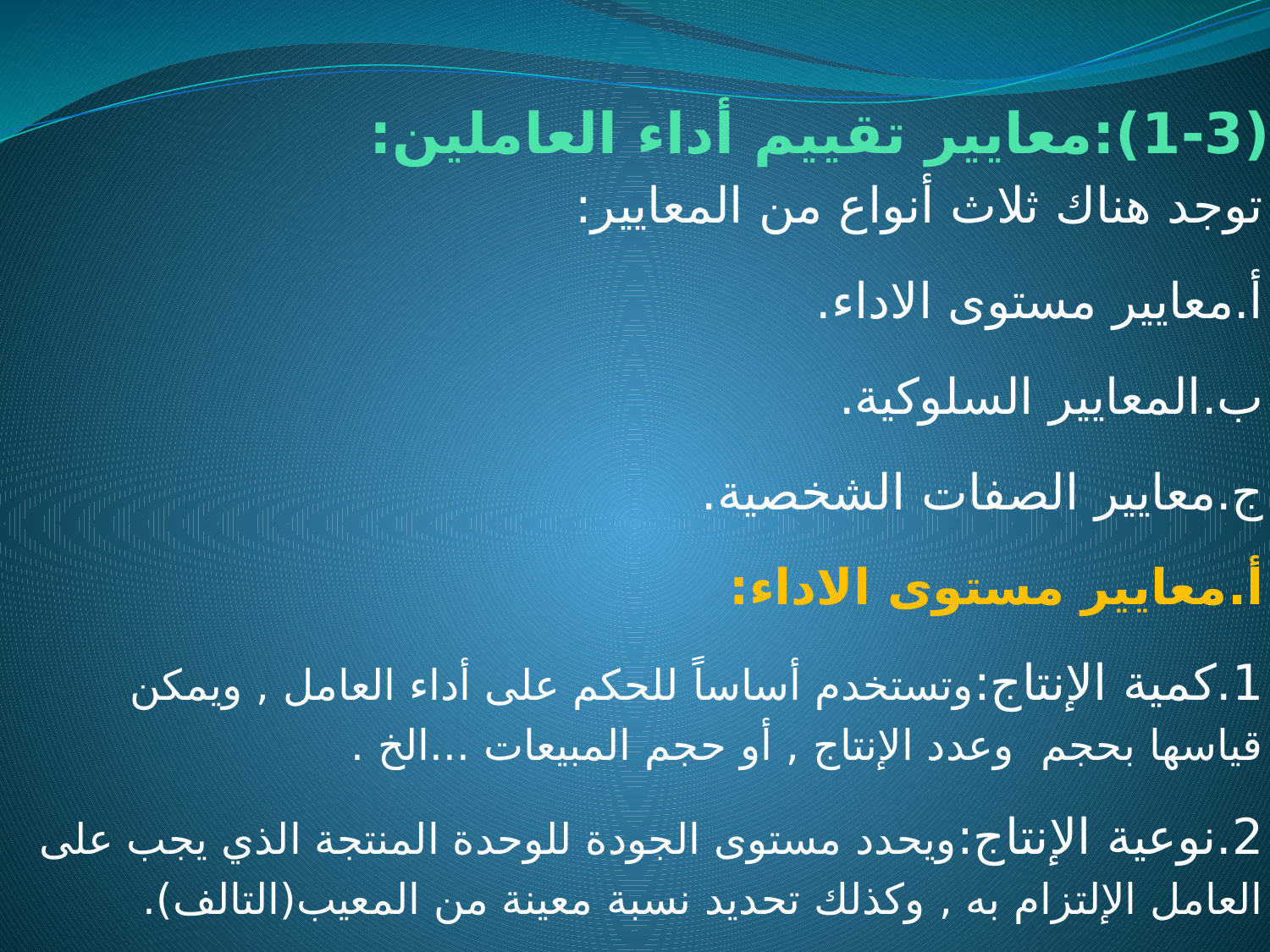

# (1-3):معايير تقييم أداء العاملين:
توجد هناك ثلاث أنواع من المعايير:
أ.معايير مستوى الاداء.
ب.المعايير السلوكية.
ج.معايير الصفات الشخصية.
أ.معايير مستوى الاداء:
1.كمية الإنتاج:وتستخدم أساساً للحكم على أداء العامل , ويمكن قياسها بحجم  وعدد الإنتاج , أو حجم المبيعات ...الخ .
2.نوعية الإنتاج:ويحدد مستوى الجودة للوحدة المنتجة الذي يجب على العامل الإلتزام به , وكذلك تحديد نسبة معينة من المعيب(التالف).